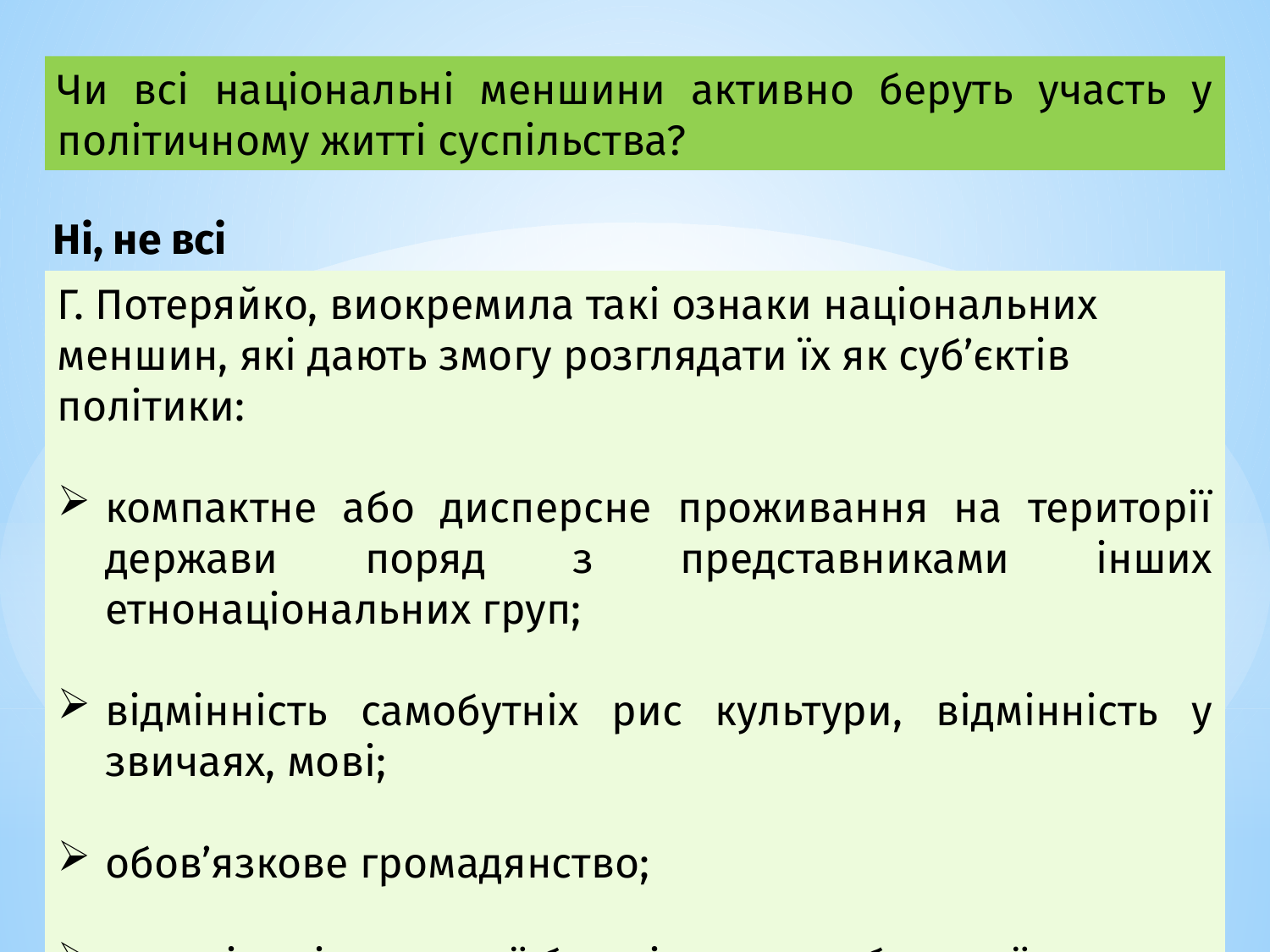

Чи всі національні меншини активно беруть участь у політичному житті суспільства?
Ні, не всі
Г. Потеряйко, виокремила такі ознаки національних меншин, які дають змогу розглядати їх як суб’єктів політики:

компактне або дисперсне проживання на території держави поряд з представниками інших етнонаціональних груп;

відмінність самобутніх рис культури, відмінність у звичаях, мові;

обов’язкове громадянство;

наявність історичної батьківщини, тобто країни, де ця меншина становить національну більшість.